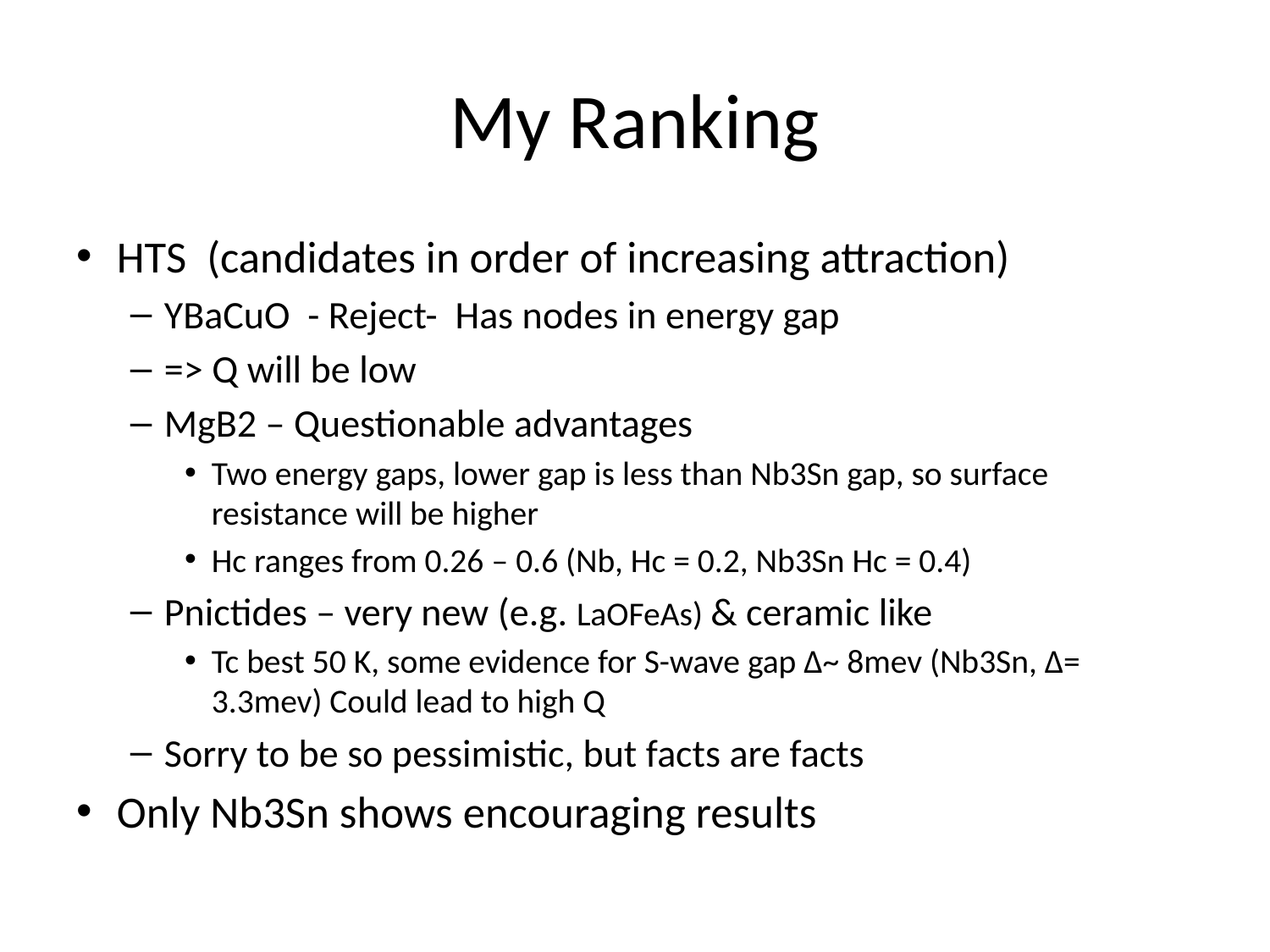

# My Ranking
HTS  (candidates in order of increasing attraction)
YBaCuO  - Reject-  Has nodes in energy gap
=> Q will be low
MgB2 – Questionable advantages
Two energy gaps, lower gap is less than Nb3Sn gap, so surface resistance will be higher
Hc ranges from 0.26 – 0.6 (Nb, Hc = 0.2, Nb3Sn Hc = 0.4)
Pnictides – very new (e.g. LaOFeAs) & ceramic like
Tc best 50 K, some evidence for S-wave gap ∆~ 8mev (Nb3Sn, ∆= 3.3mev) Could lead to high Q
Sorry to be so pessimistic, but facts are facts
Only Nb3Sn shows encouraging results